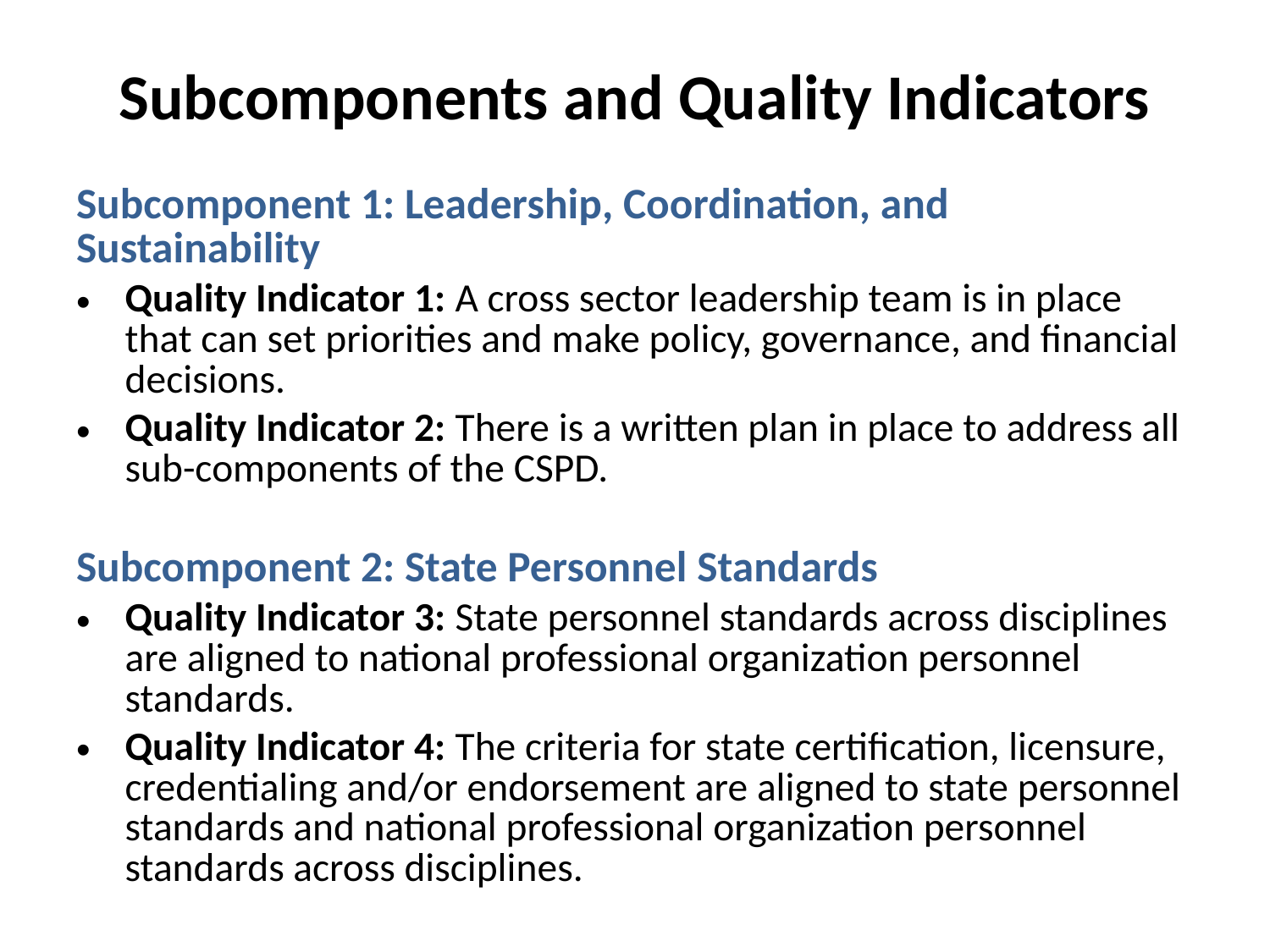

# Subcomponents and Quality Indicators
Subcomponent 1: Leadership, Coordination, and Sustainability
Quality Indicator 1: A cross sector leadership team is in place that can set priorities and make policy, governance, and financial decisions.
Quality Indicator 2: There is a written plan in place to address all sub-components of the CSPD.

Subcomponent 2: State Personnel Standards
Quality Indicator 3: State personnel standards across disciplines are aligned to national professional organization personnel standards.
Quality Indicator 4: The criteria for state certification, licensure, credentialing and/or endorsement are aligned to state personnel standards and national professional organization personnel standards across disciplines.